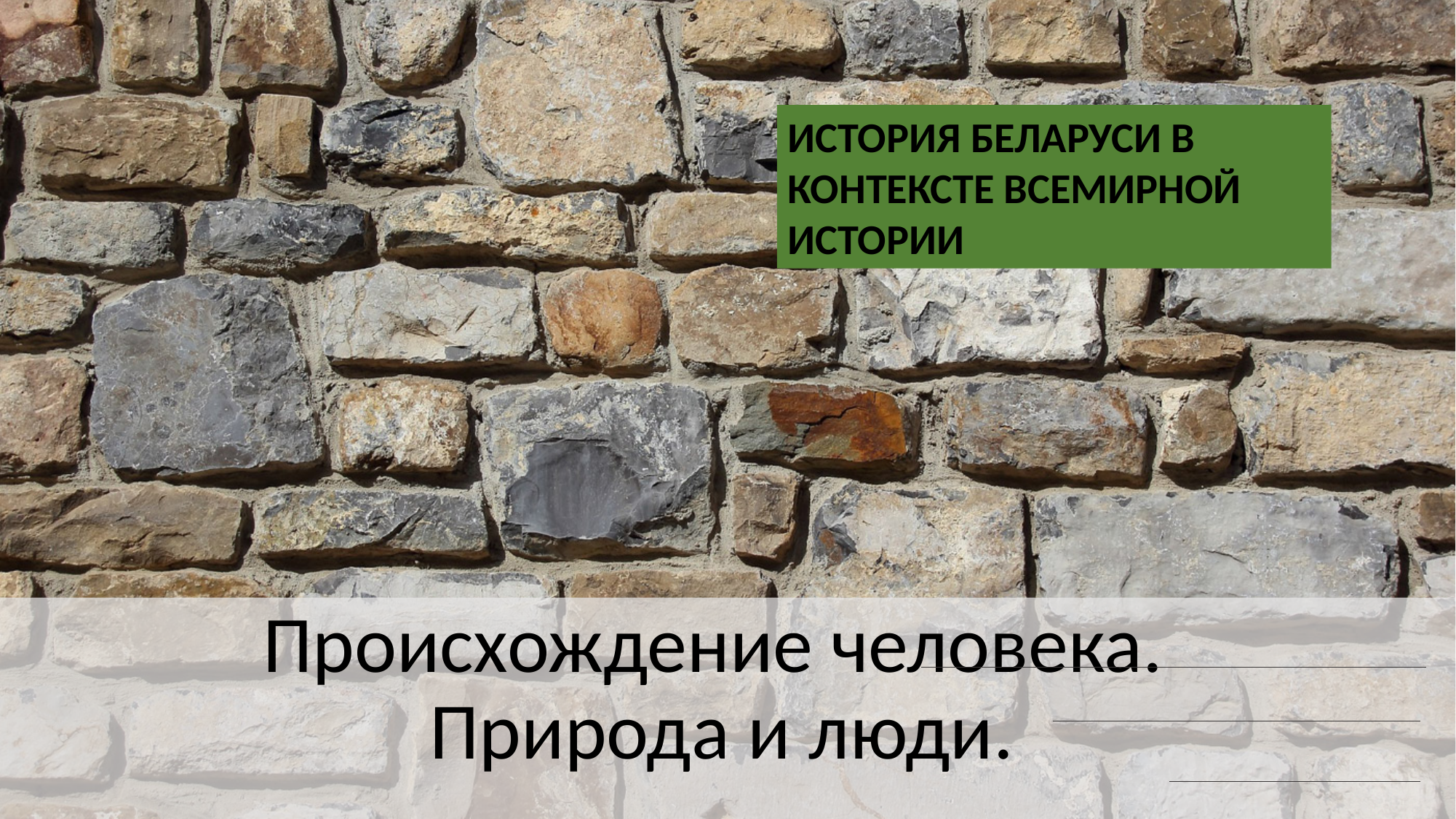

ИСТОРИЯ БЕЛАРУСИ В КОНТЕКСТЕ ВСЕМИРНОЙ ИСТОРИИ
# Происхождение человека. Природа и люди.